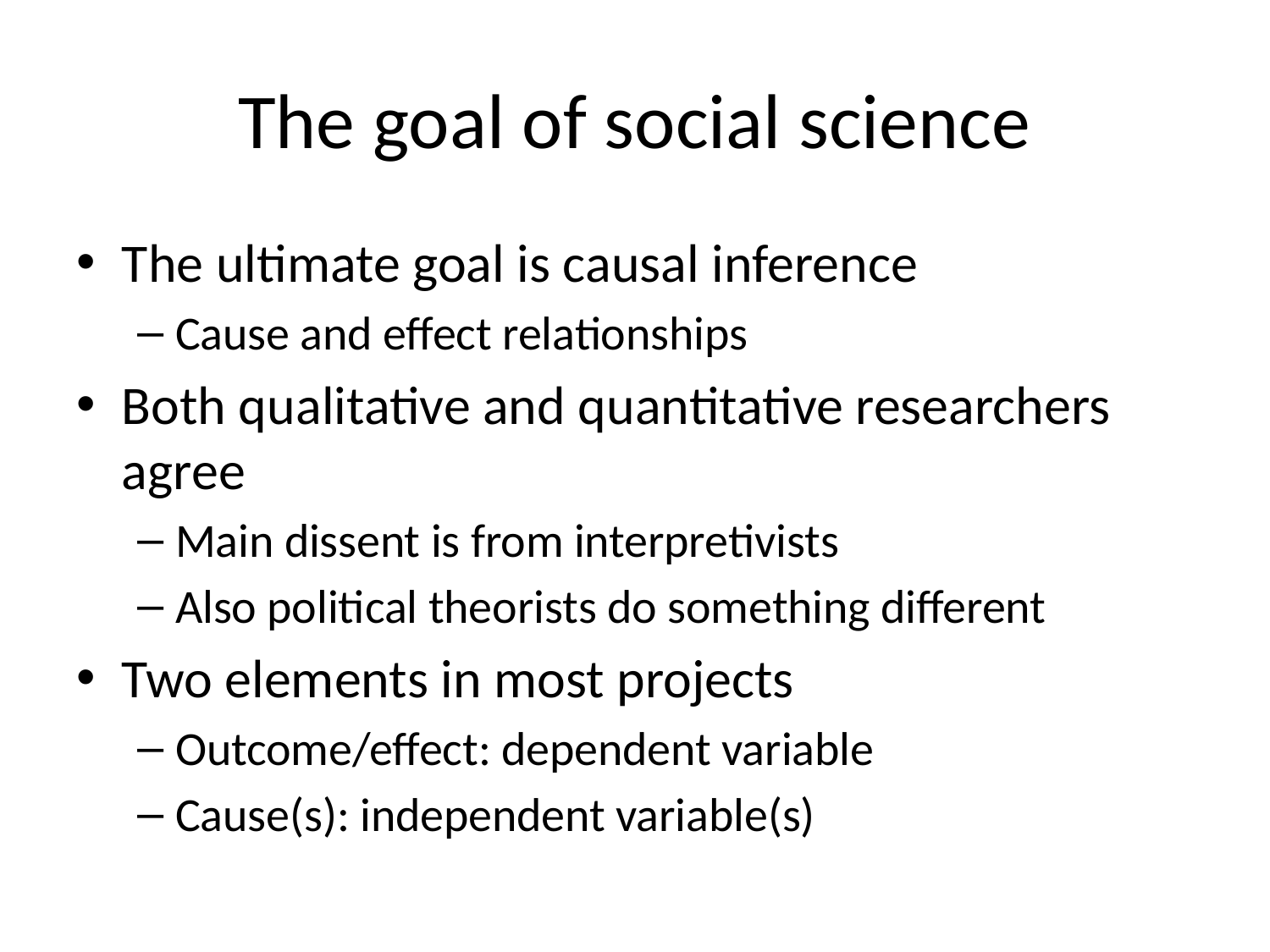

# The goal of social science
The ultimate goal is causal inference
Cause and effect relationships
Both qualitative and quantitative researchers agree
Main dissent is from interpretivists
Also political theorists do something different
Two elements in most projects
Outcome/effect: dependent variable
Cause(s): independent variable(s)